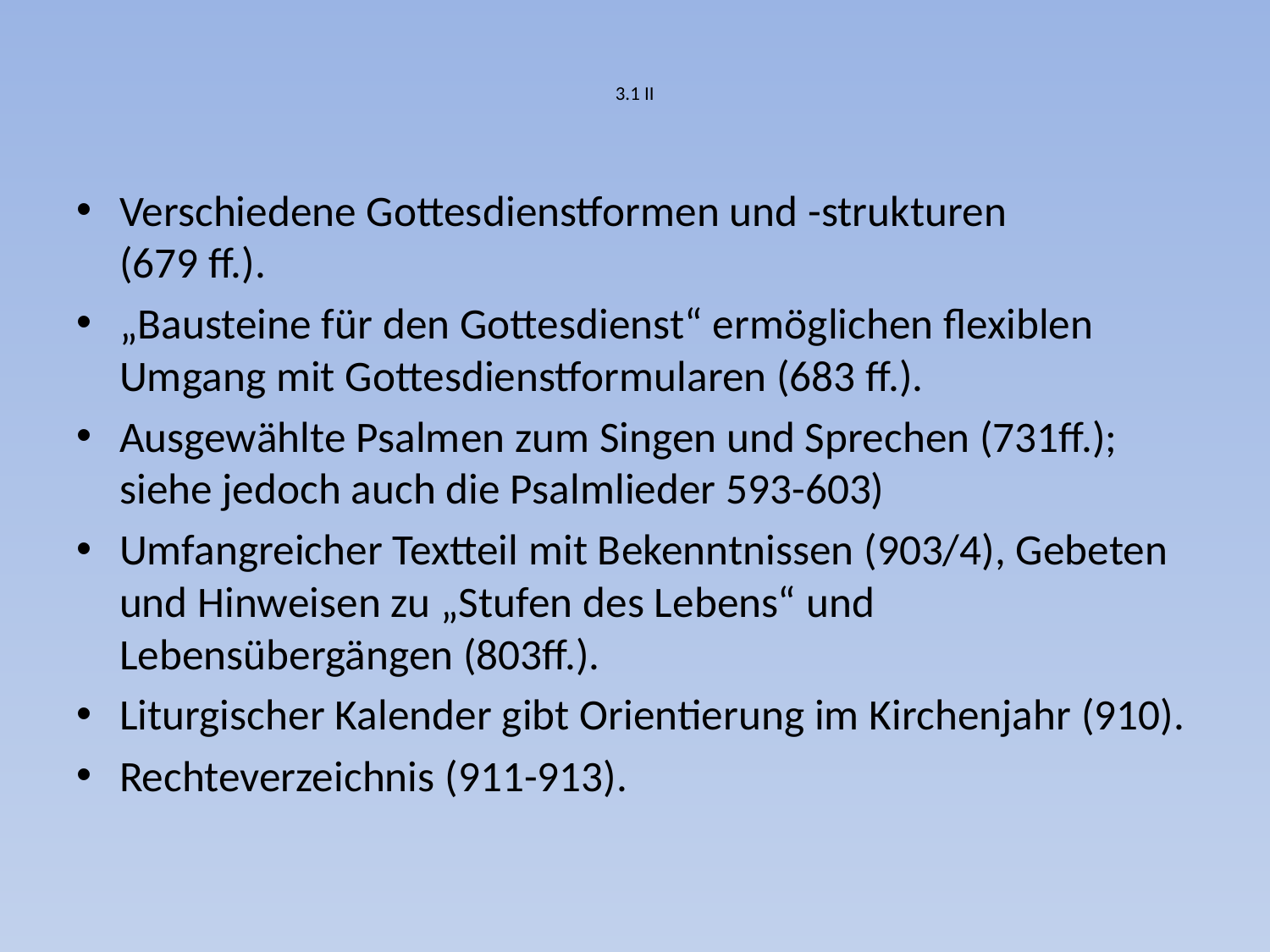

# 3.1 II
Verschiedene Gottesdienstformen und -strukturen
(679 ff.).
„Bausteine für den Gottesdienst“ ermöglichen flexiblen Umgang mit Gottesdienstformularen (683 ff.).
Ausgewählte Psalmen zum Singen und Sprechen (731ff.); siehe jedoch auch die Psalmlieder 593-603)
Umfangreicher Textteil mit Bekenntnissen (903/4), Gebeten und Hinweisen zu „Stufen des Lebens“ und Lebensübergängen (803ff.).
Liturgischer Kalender gibt Orientierung im Kirchenjahr (910).
Rechteverzeichnis (911-913).